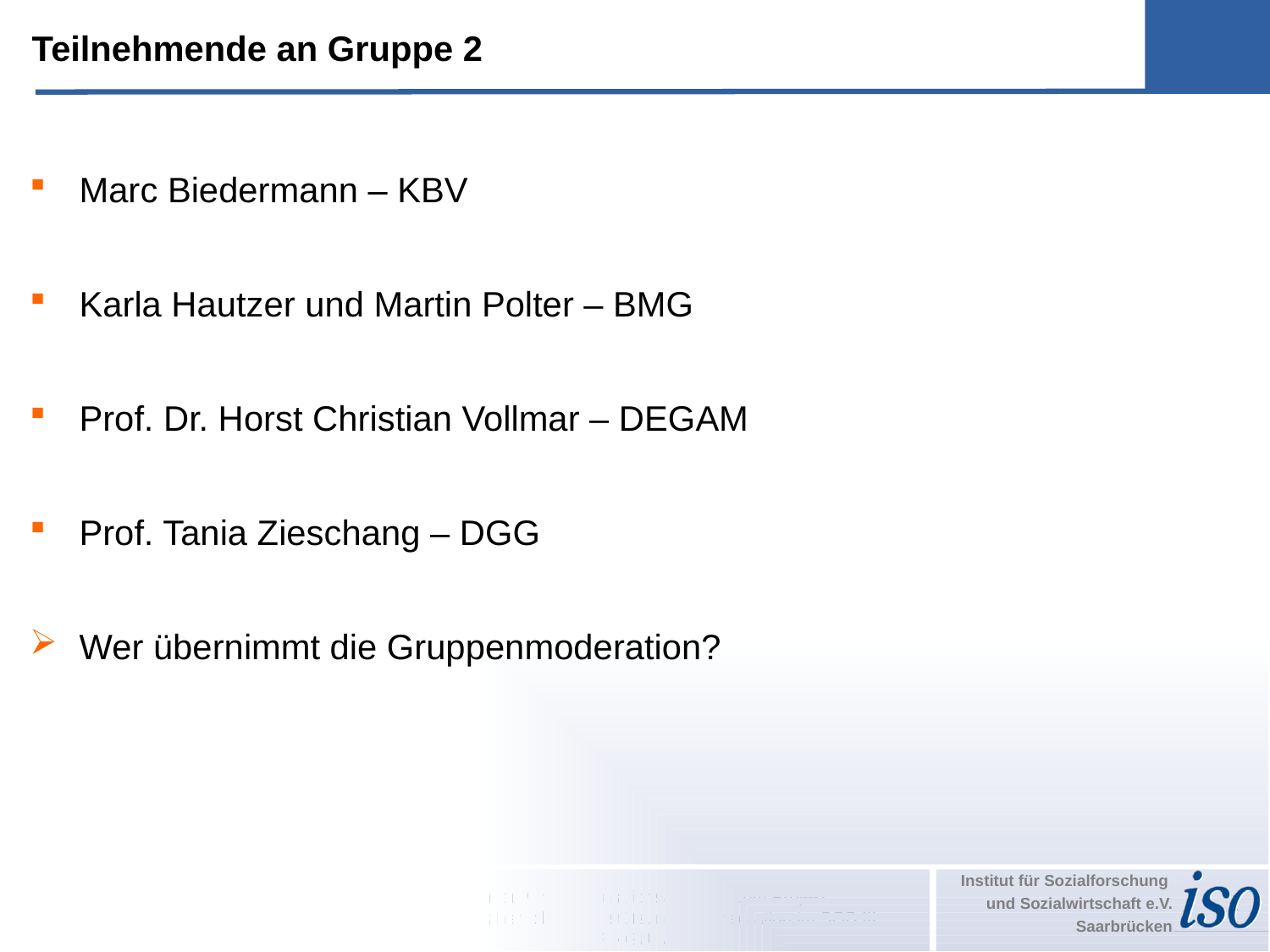

Teilnehmende an Gruppe 2

Marc Biedermann – KBV
Karla Hautzer und Martin Polter – BMG
Prof. Dr. Horst Christian Vollmar – DEGAM
Prof. Tania Zieschang – DGG
Wer übernimmt die Gruppenmoderation?